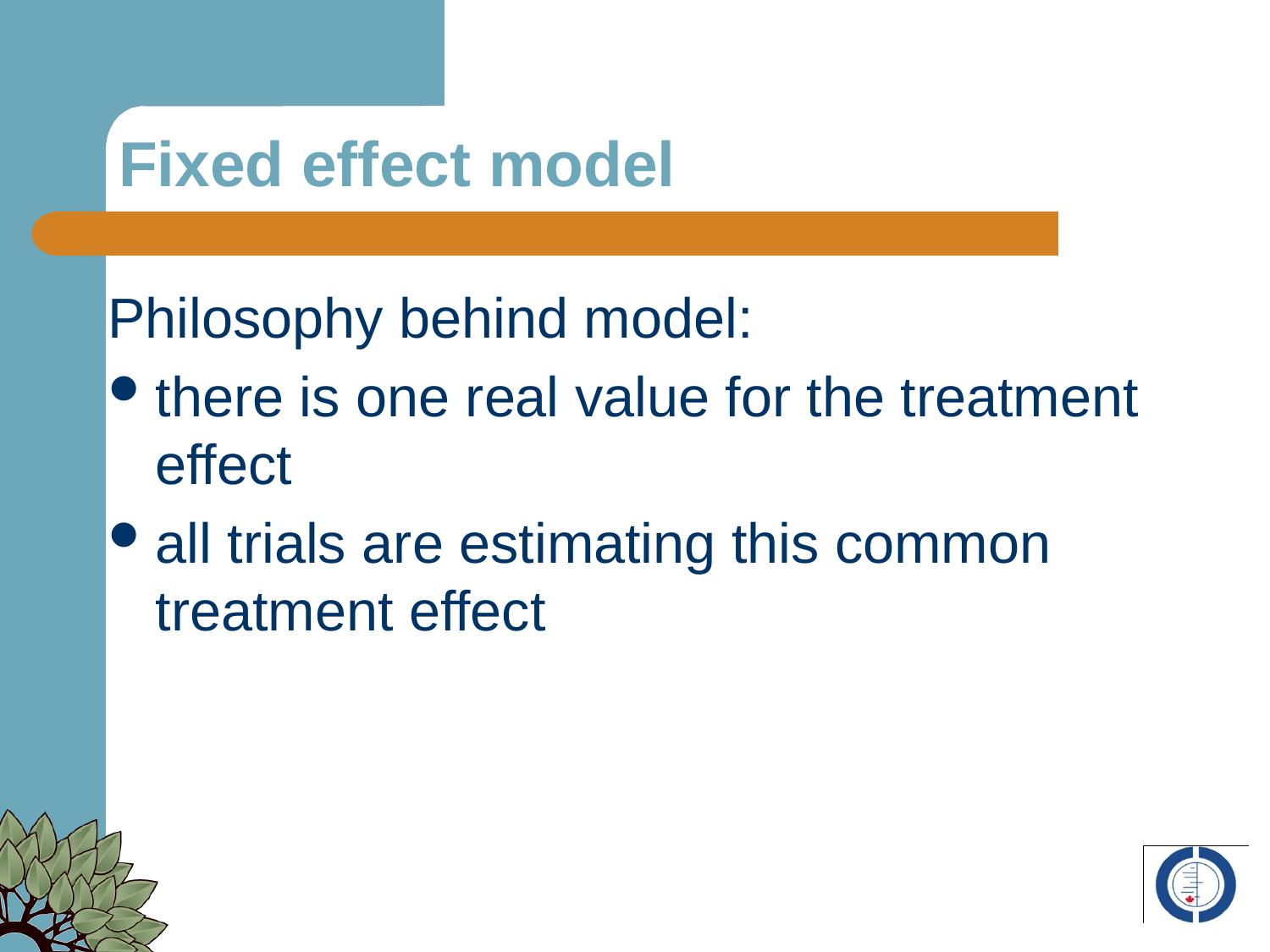

# Fixed effect model
Philosophy behind model:
there is one real value for the treatment effect
all trials are estimating this common treatment effect